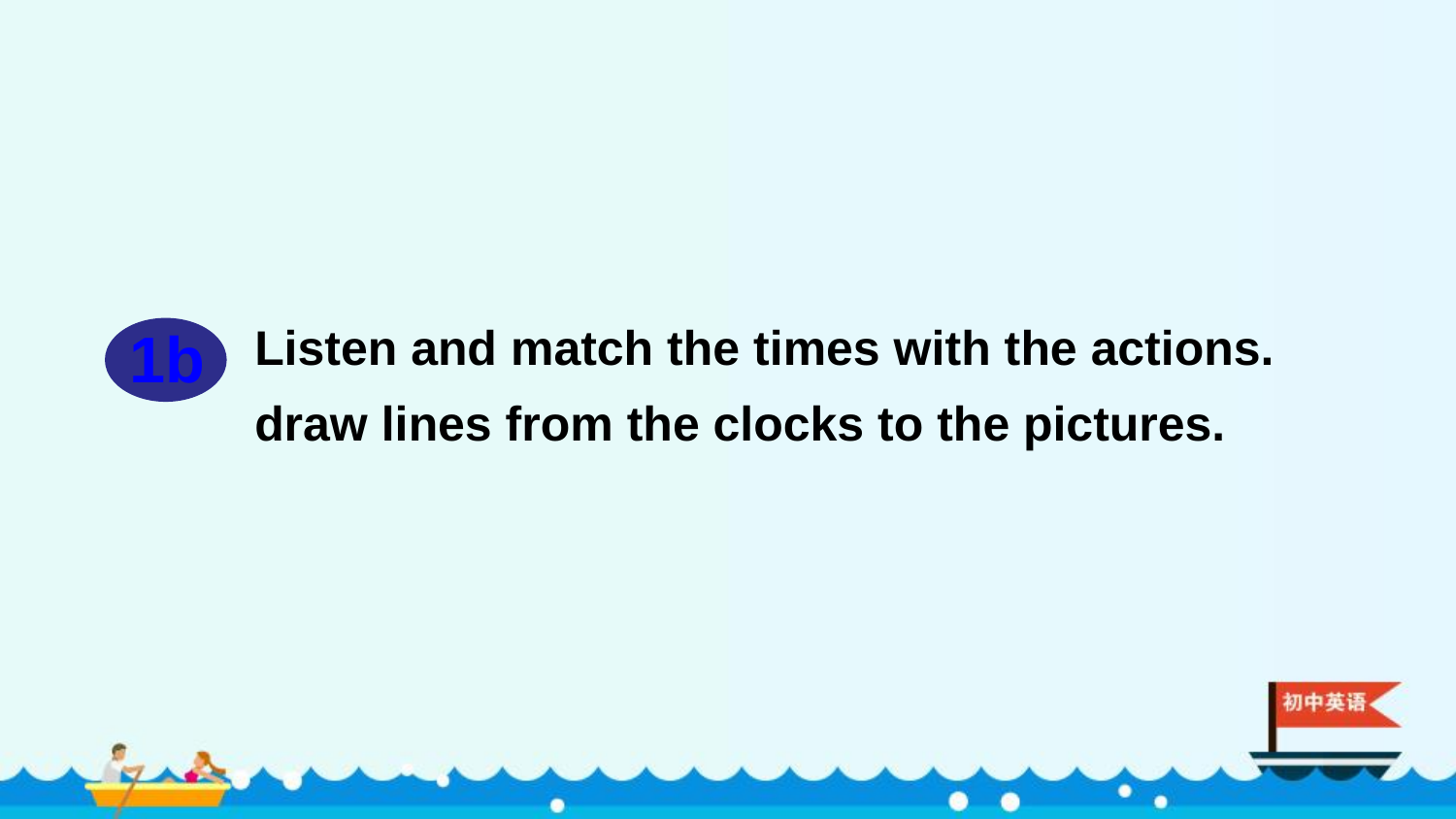

Listen and match the times with the actions.
draw lines from the clocks to the pictures.
1b